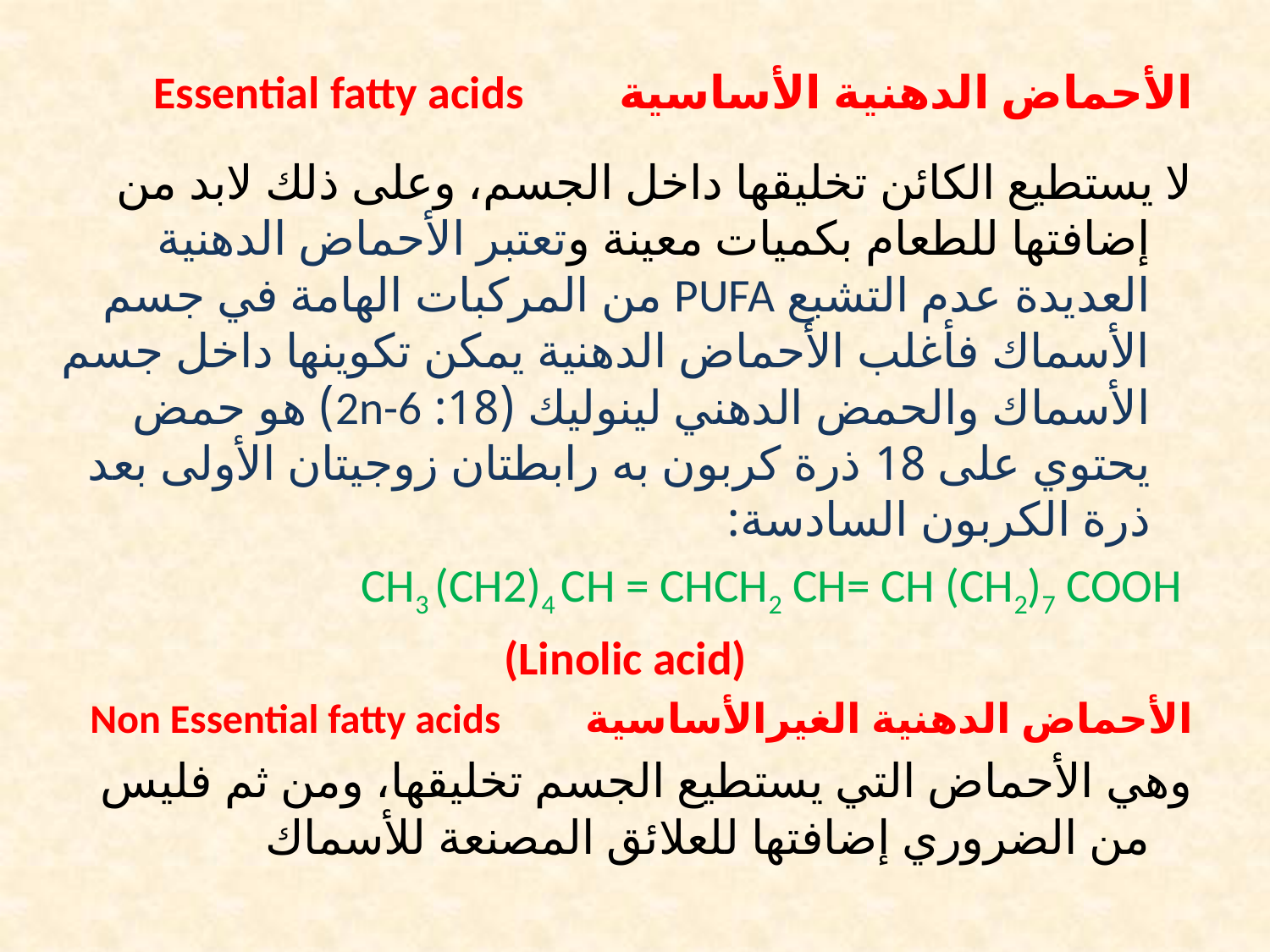

# الأحماض الدهنية الأساسية        Essential fatty acids
لا يستطيع الكائن تخليقها داخل الجسم، وعلى ذلك لابد من إضافتها للطعام بكميات معينة وتعتبر الأحماض الدهنية العديدة عدم التشبع PUFA من المركبات الهامة في جسم الأسماك فأغلب الأحماض الدهنية يمكن تكوينها داخل جسم الأسماك والحمض الدهني لينوليك (18: 2n-6) هو حمض يحتوي على 18 ذرة كربون به رابطتان زوجيتان الأولى بعد ذرة الكربون السادسة:
 CH3 (CH2)4 CH = CHCH2 CH= CH (CH2)7 COOH
(Linolic acid)
الأحماض الدهنية الغيرالأساسية        Non Essential fatty acids
وهي الأحماض التي يستطيع الجسم تخليقها، ومن ثم فليس من الضروري إضافتها للعلائق المصنعة للأسماك